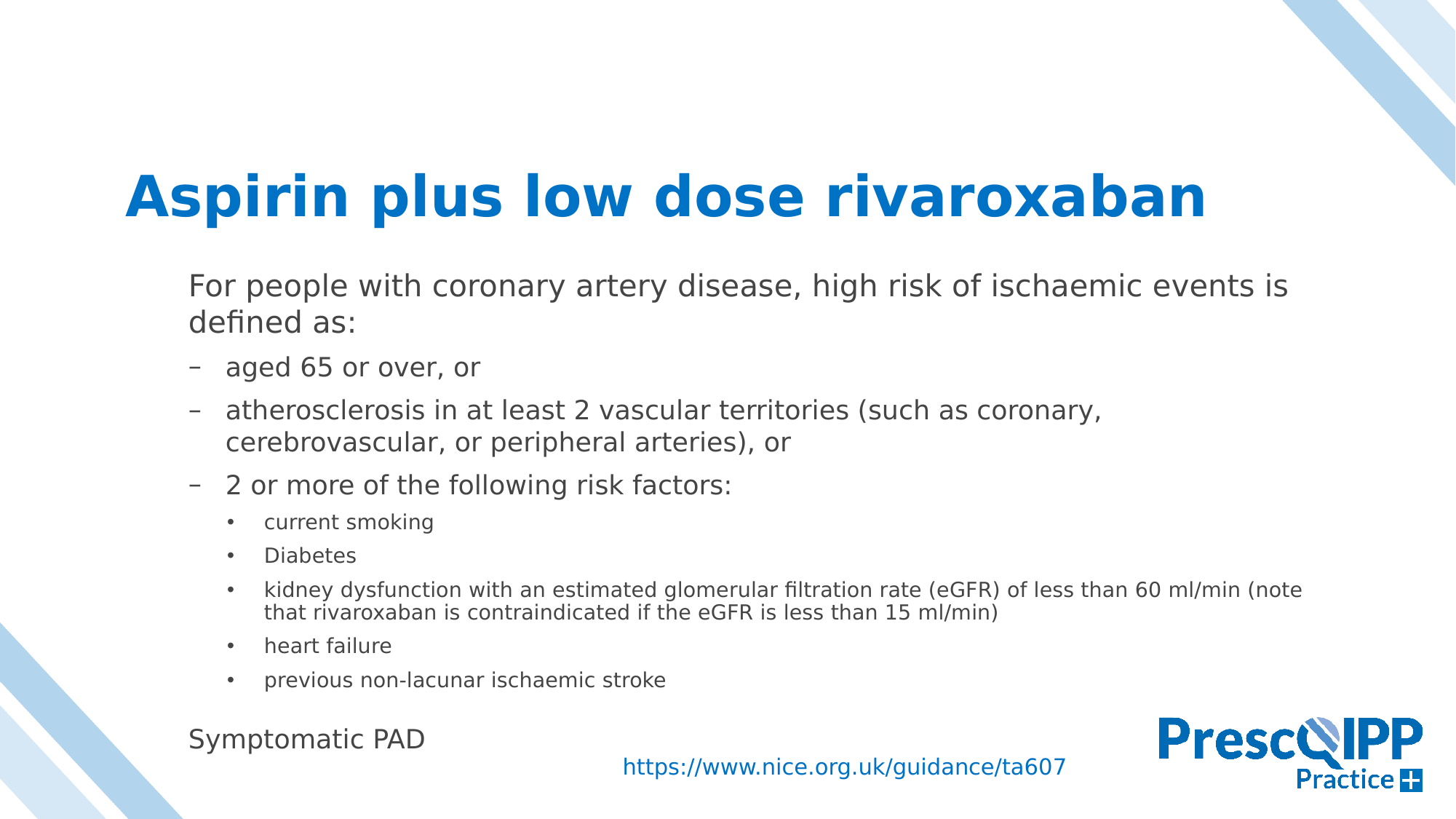

# Aspirin plus low dose rivaroxaban
For people with coronary artery disease, high risk of ischaemic events is defined as:
aged 65 or over, or
atherosclerosis in at least 2 vascular territories (such as coronary, cerebrovascular, or peripheral arteries), or
2 or more of the following risk factors:
current smoking
Diabetes
kidney dysfunction with an estimated glomerular filtration rate (eGFR) of less than 60 ml/min (note that rivaroxaban is contraindicated if the eGFR is less than 15 ml/min)
heart failure
previous non-lacunar ischaemic stroke
Symptomatic PAD
https://www.nice.org.uk/guidance/ta607